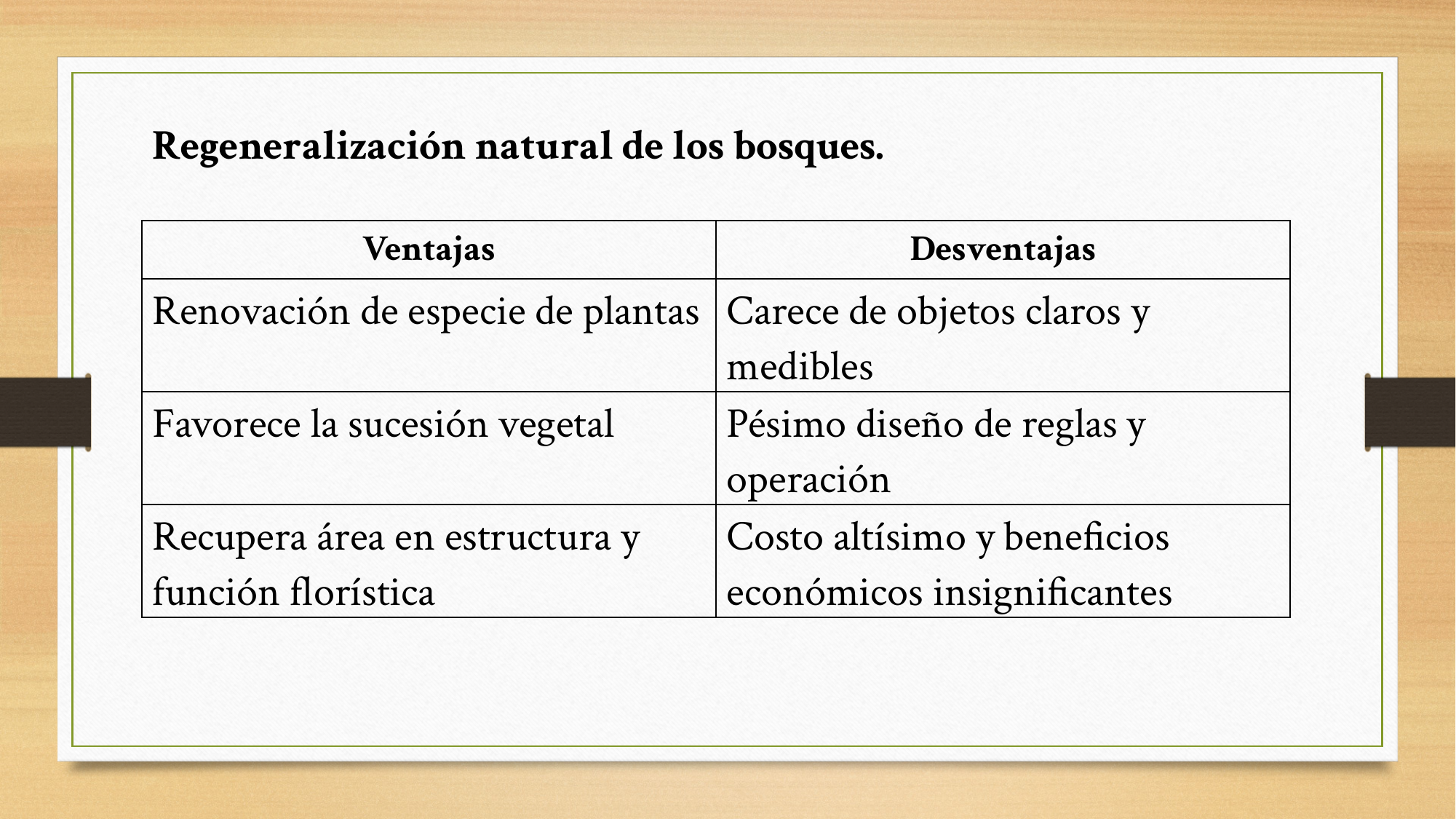

Regeneralización natural de los bosques.
| Ventajas | Desventajas |
| --- | --- |
| Renovación de especie de plantas | Carece de objetos claros y medibles |
| Favorece la sucesión vegetal | Pésimo diseño de reglas y operación |
| Recupera área en estructura y función florística | Costo altísimo y beneficios económicos insignificantes |